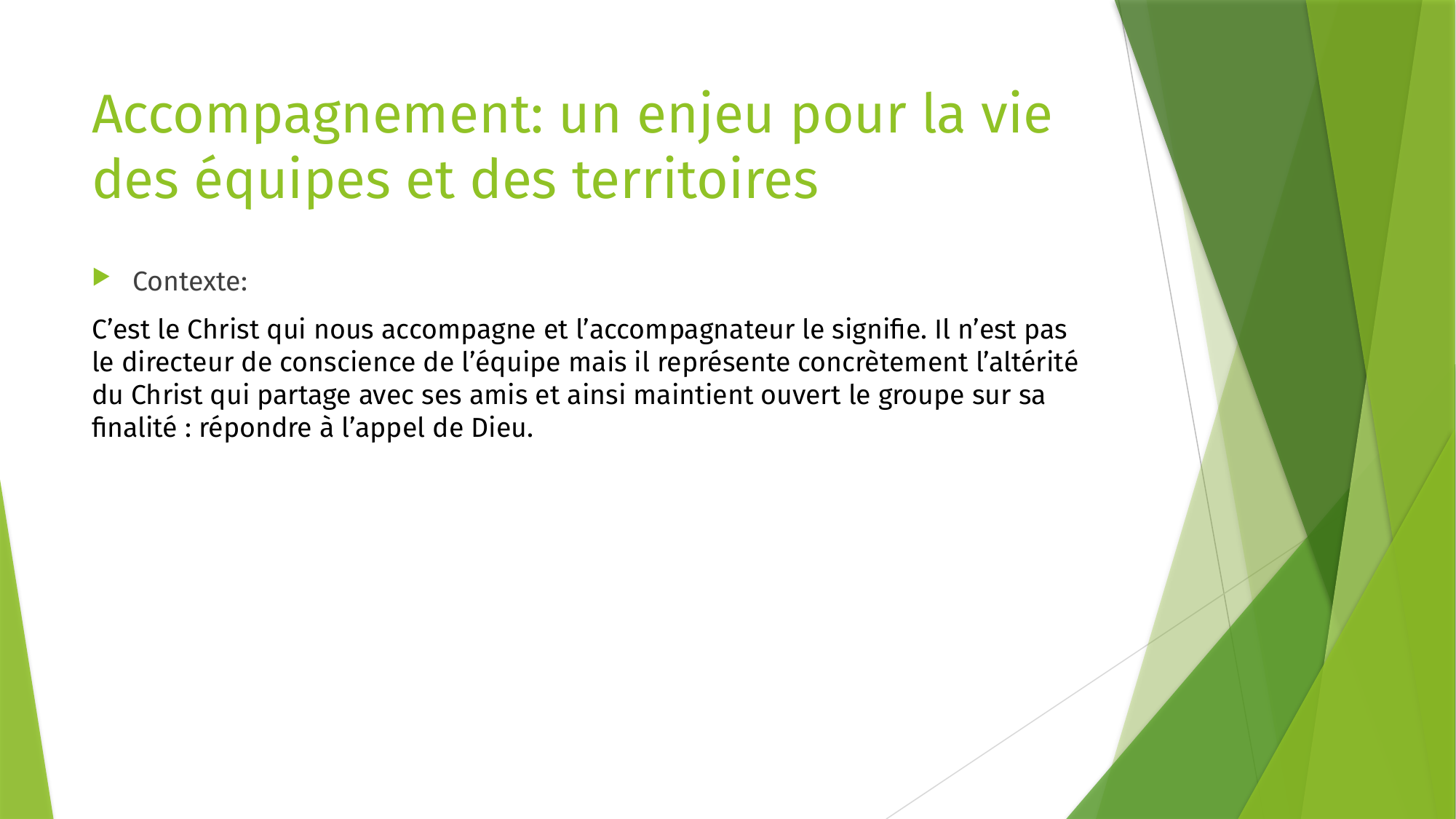

# Accompagnement: un enjeu pour la vie des équipes et des territoires
Contexte:
C’est le Christ qui nous accompagne et l’accompagnateur le signifie. Il n’est pas le directeur de conscience de l’équipe mais il représente concrètement l’altérité du Christ qui partage avec ses amis et ainsi maintient ouvert le groupe sur sa finalité : répondre à l’appel de Dieu.